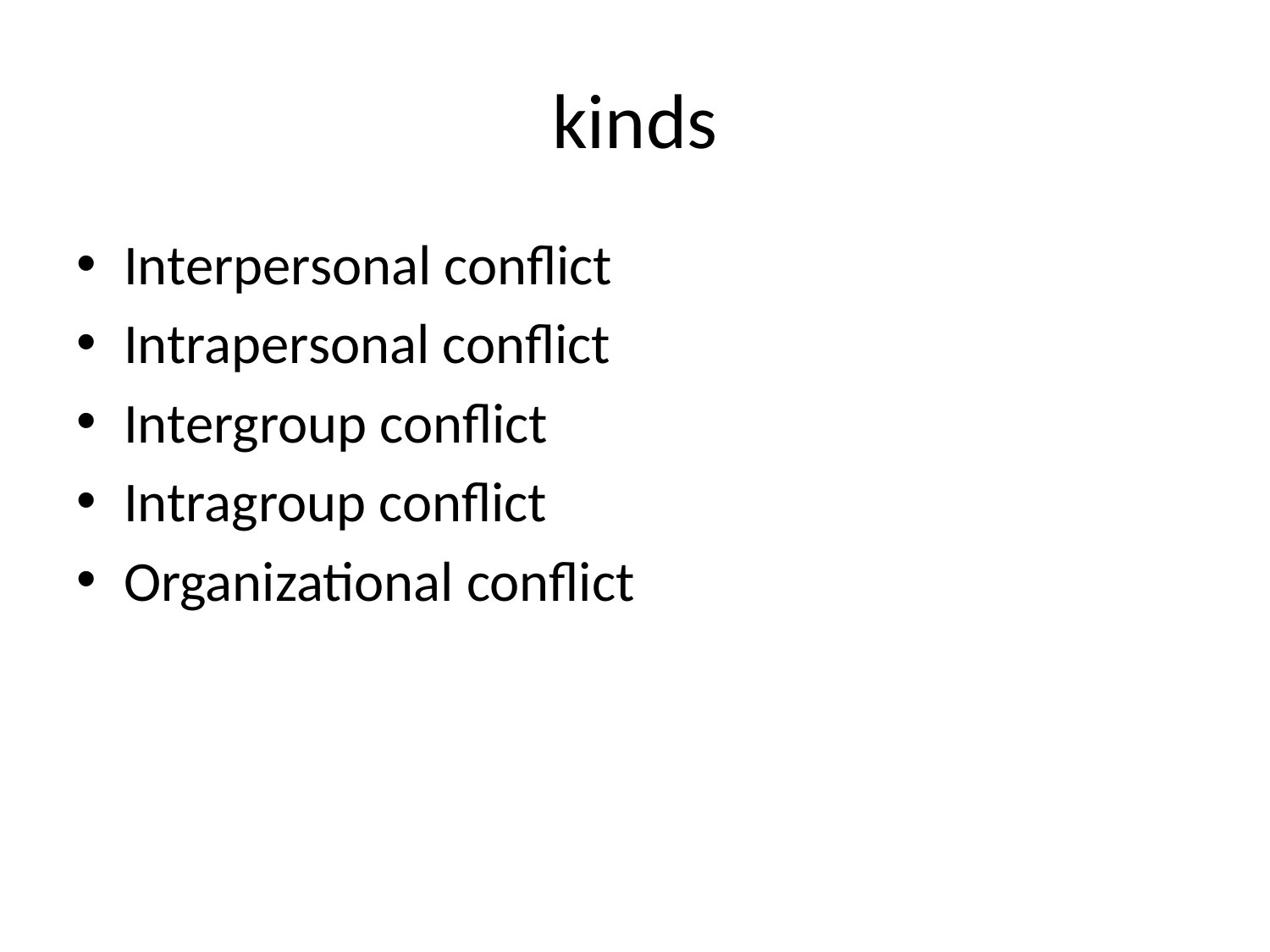

# kinds
Interpersonal conflict
Intrapersonal conflict
Intergroup conflict
Intragroup conflict
Organizational conflict